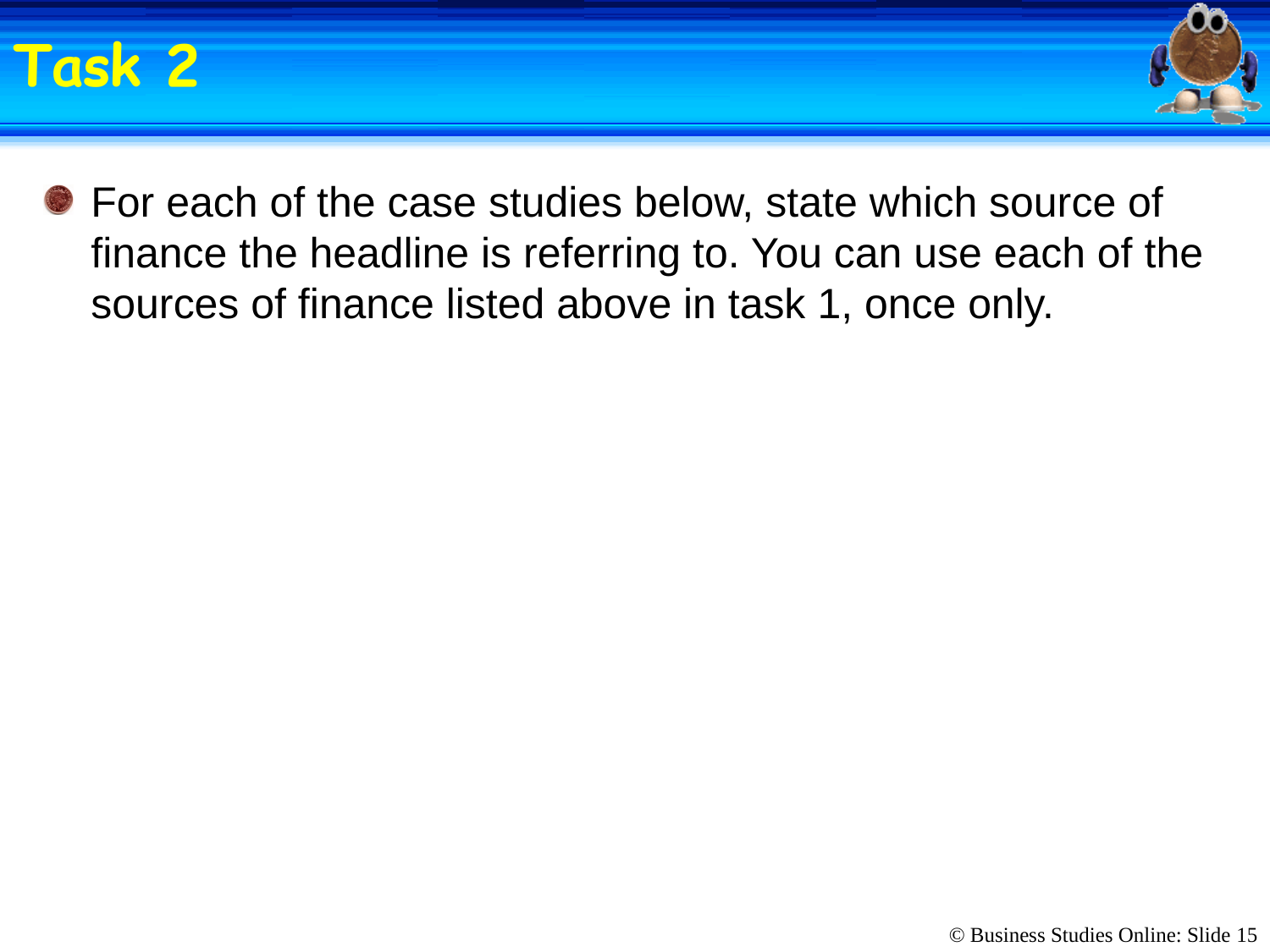

# Task 2
For each of the case studies below, state which source of finance the headline is referring to. You can use each of the sources of finance listed above in task 1, once only.